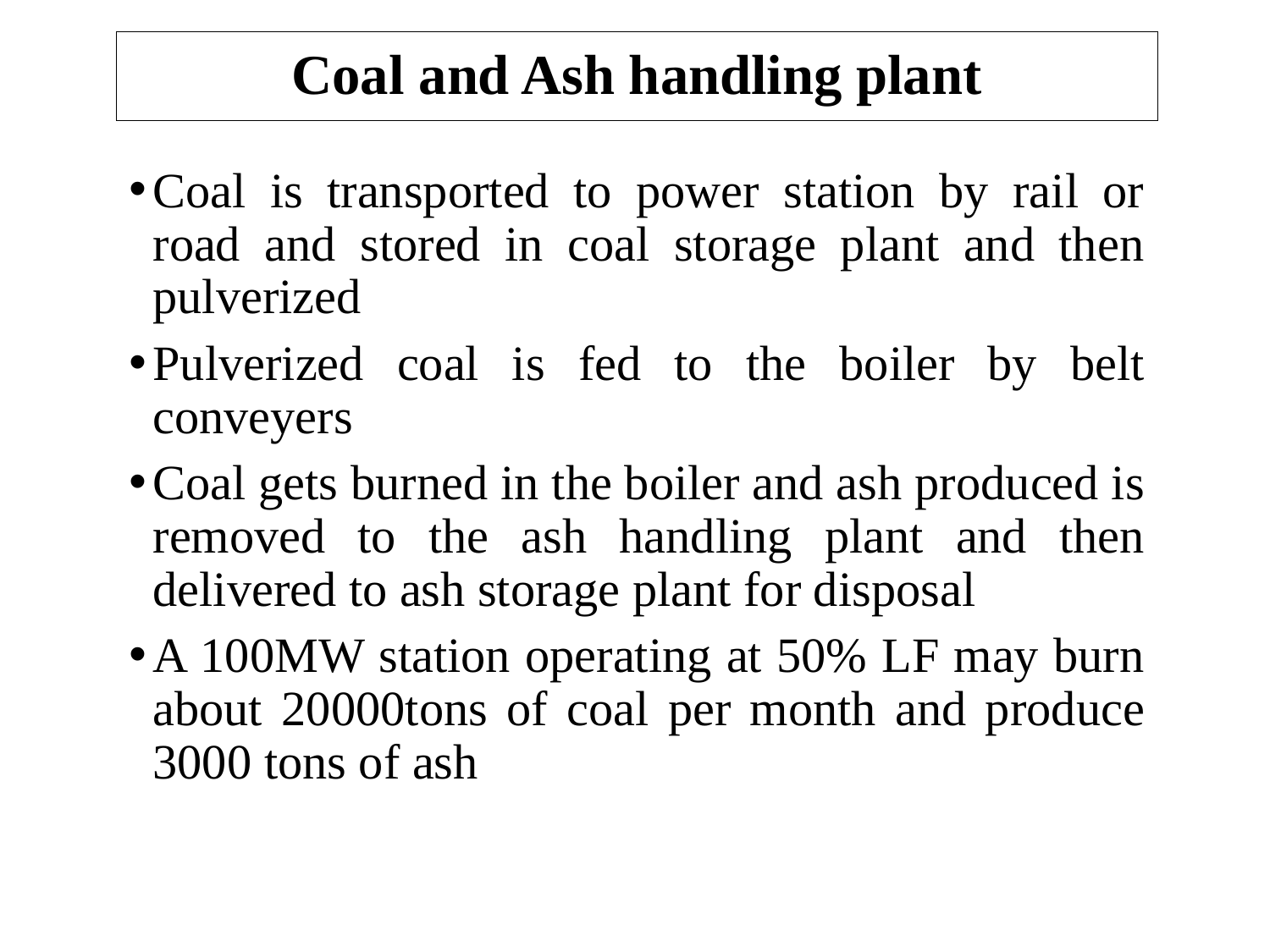

# Coal and Ash handling plant
Coal is transported to power station by rail or road and stored in coal storage plant and then pulverized
Pulverized coal is fed to the boiler by belt conveyers
Coal gets burned in the boiler and ash produced is removed to the ash handling plant and then delivered to ash storage plant for disposal
A 100MW station operating at 50% LF may burn about 20000tons of coal per month and produce 3000 tons of ash